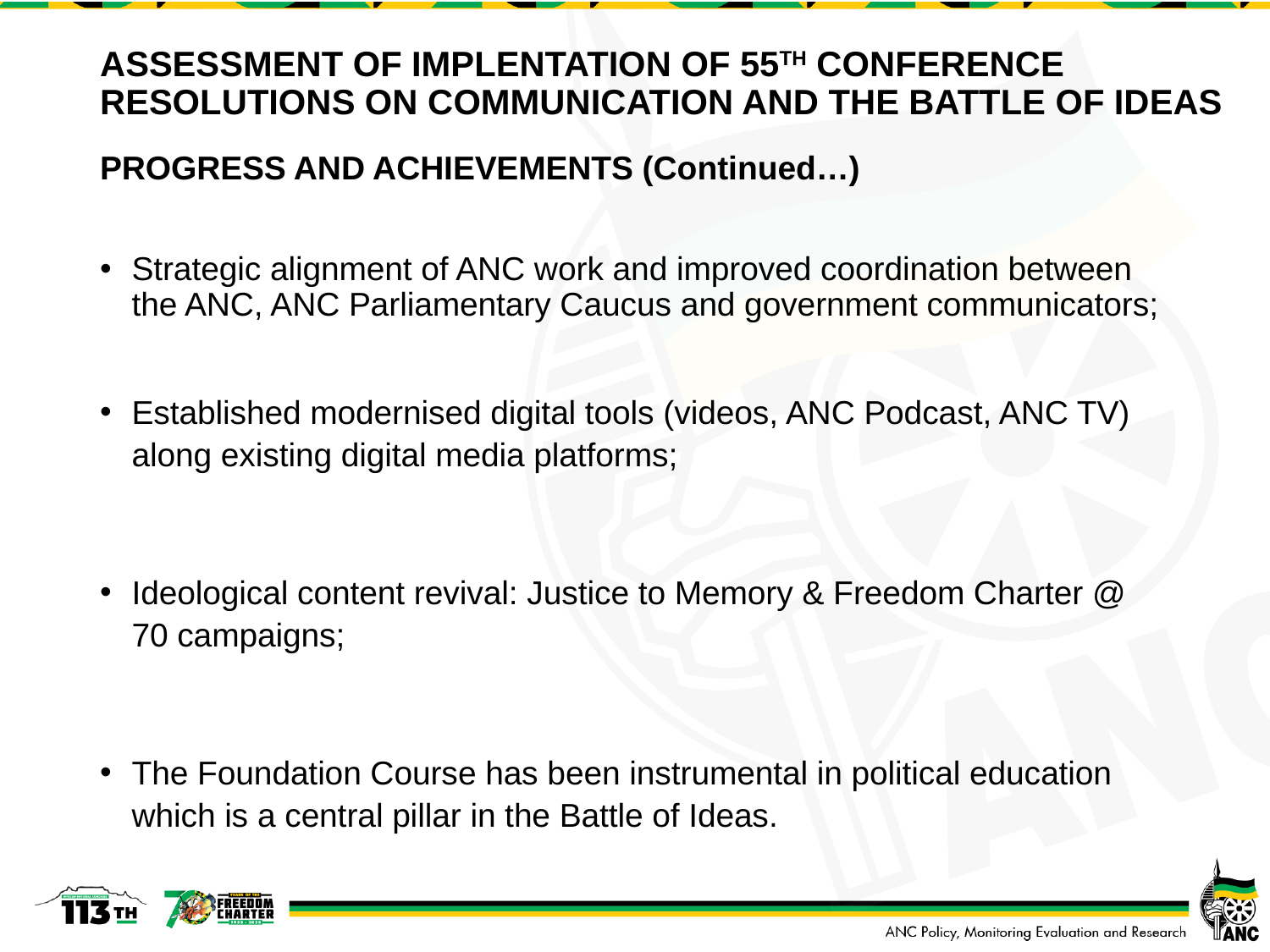

# ASSESSMENT OF IMPLENTATION OF 55TH CONFERENCE RESOLUTIONS ON COMMUNICATION AND THE BATTLE OF IDEAS
PROGRESS AND ACHIEVEMENTS (Continued…)

Strategic alignment of ANC work and improved coordination between the ANC, ANC Parliamentary Caucus and government communicators;

Established modernised digital tools (videos, ANC Podcast, ANC TV) along existing digital media platforms;

Ideological content revival: Justice to Memory & Freedom Charter @ 70 campaigns;

The Foundation Course has been instrumental in political education which is a central pillar in the Battle of Ideas.